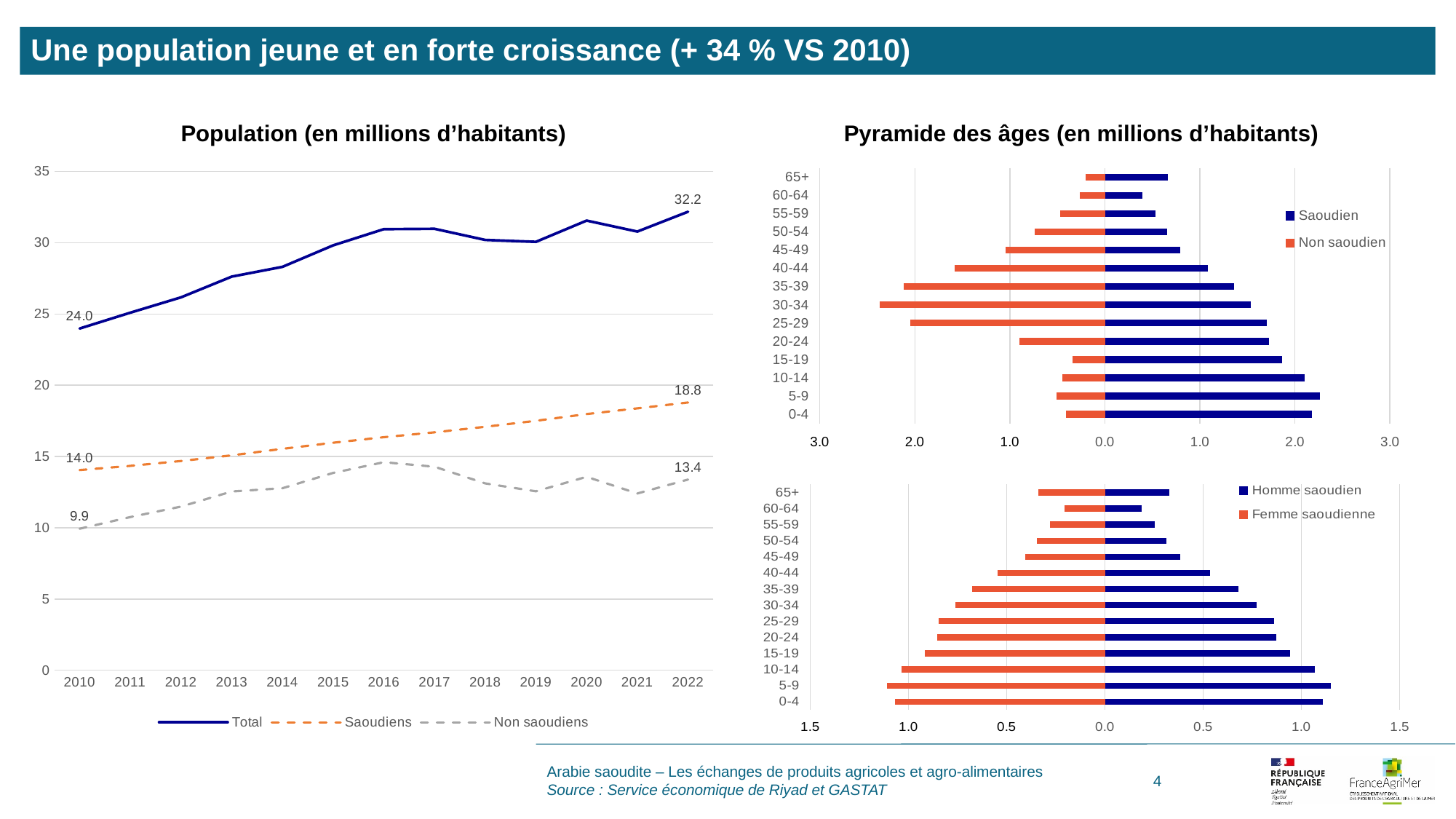

Une population jeune et en forte croissance (+ 34 % VS 2010)
Population (en millions d’habitants)
Pyramide des âges (en millions d’habitants)

### Chart

| Category | Total |  |  |
|---|---|---|---|
| 2010 | 23.978487 | 14.046164 | 9.932323 |
| 2011 | 25.091867 | 14.342129 | 10.749738 |
| 2012 | 26.168861 | 14.683546 | 11.485315 |
| 2013 | 27.624004 | 15.079401 | 12.544603 |
| 2014 | 28.309273 | 15.535036 | 12.774237 |
| 2015 | 29.816382 | 15.968071 | 13.848311 |
| 2016 | 30.954198 | 16.355312 | 14.598886 |
| 2017 | 30.977355 | 16.69698 | 14.280375 |
| 2018 | 30.196281 | 17.085636 | 13.110645 |
| 2019 | 30.063799 | 17.507171 | 12.556628 |
| 2020 | 31.55251 | 17.978587 | 13.573923 |
| 2021 | 30.784383 | 18.380669 | 12.403714 |
| 2022 | 32.175224 | 18.792262 | 13.382962 |

### Chart

| Category |  |  |
|---|---|---|
| 65+ | 0.659871 | -0.201978 |
| 60-64 | 0.390642 | -0.25701 |
| 55-59 | 0.529004 | -0.466215 |
| 50-54 | 0.653994 | -0.734378 |
| 45-49 | 0.785913 | -1.039267 |
| 40-44 | 1.077993 | -1.575884 |
| 35-39 | 1.354051 | -2.110905 |
| 30-34 | 1.529157 | -2.363675 |
| 25-29 | 1.702262 | -2.043453 |
| 20-24 | 1.719492 | -0.89649 |
| 15-19 | 1.858245 | -0.338455 |
| 10-14 | 2.100003 | -0.446411 |
| 5-9 | 2.25768 | -0.504637 |
| 0-4 | 2.173955 | -0.404204 |

### Chart

| Category |  |  |
|---|---|---|
| 65+ | 0.324279 | -0.335592 |
| 60-64 | 0.18684 | -0.203802 |
| 55-59 | 0.252068 | -0.276936 |
| 50-54 | 0.310703 | -0.343291 |
| 45-49 | 0.381557 | -0.404356 |
| 40-44 | 0.534889 | -0.543104 |
| 35-39 | 0.679028 | -0.675023 |
| 30-34 | 0.770595 | -0.758562 |
| 25-29 | 0.859531 | -0.842731 |
| 20-24 | 0.868712 | -0.85078 |
| 15-19 | 0.941806 | -0.916439 |
| 10-14 | 1.068186 | -1.031817 |
| 5-9 | 1.148999 | -1.108681 |
| 0-4 | 1.106938 | -1.067017 |
Arabie saoudite – Les échanges de produits agricoles et agro-alimentaires
Source : Service économique de Riyad et GASTAT
4